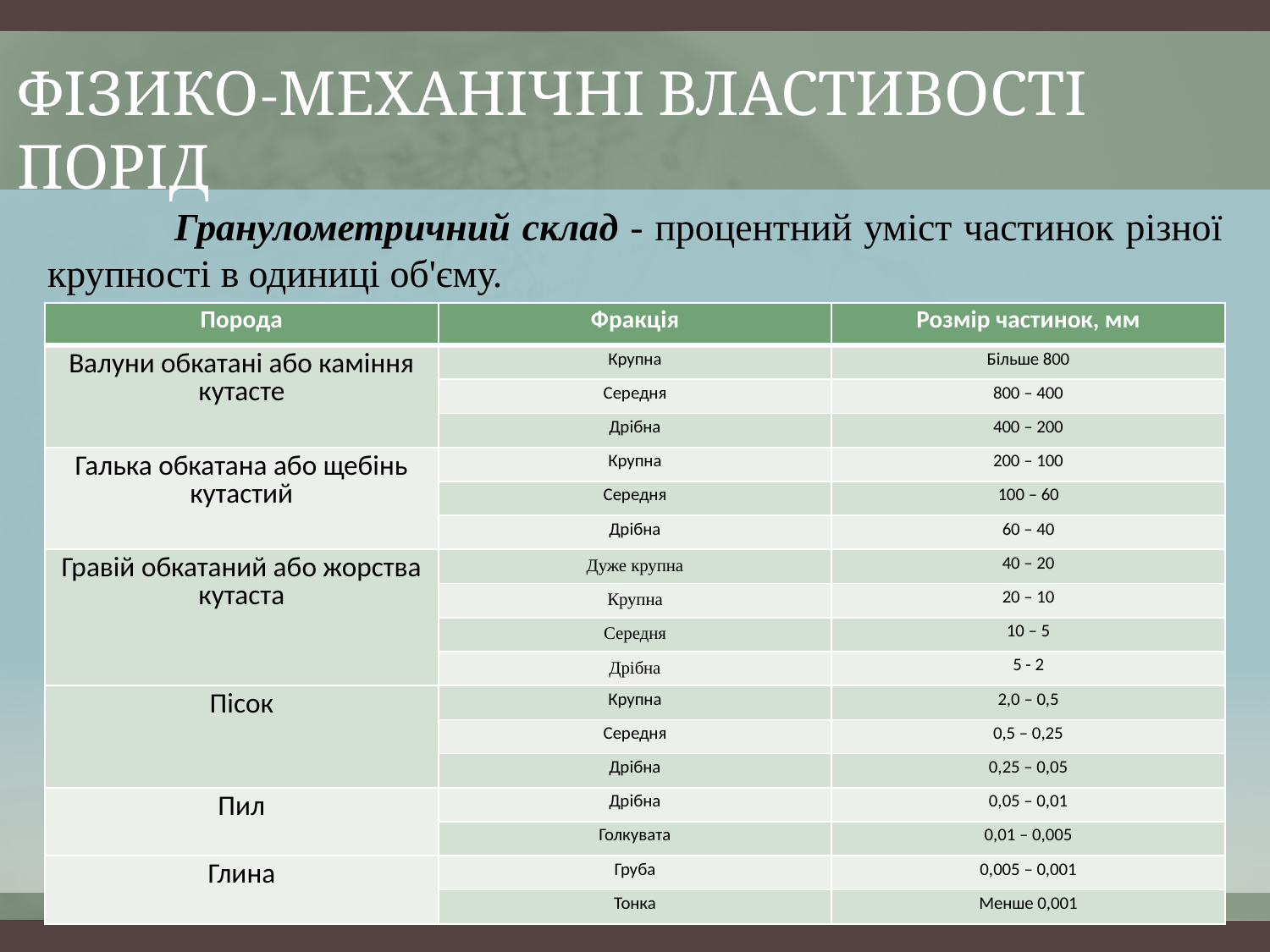

# фізико-механічні властивості порід

	Гранулометричний склад - процентний уміст частинок різної крупності в одиниці об'єму.
| Порода | Фракція | Розмір частинок, мм |
| --- | --- | --- |
| Валуни обкатані або каміння кутасте | Крупна | Більше 800 |
|  | Середня | 800 – 400 |
|  | Дрібна | 400 – 200 |
| Галька обкатана або щебінь кутастий | Крупна | 200 – 100 |
|  | Середня | 100 – 60 |
|  | Дрібна | 60 – 40 |
| Гравій обкатаний або жорства кутаста | Дуже крупна | 40 – 20 |
|  | Крупна | 20 – 10 |
|  | Середня | 10 – 5 |
|  | Дрібна | 5 - 2 |
| Пісок | Крупна | 2,0 – 0,5 |
|  | Середня | 0,5 – 0,25 |
|  | Дрібна | 0,25 – 0,05 |
| Пил | Дрібна | 0,05 – 0,01 |
|  | Голкувата | 0,01 – 0,005 |
| Глина | Груба | 0,005 – 0,001 |
|  | Тонка | Менше 0,001 |